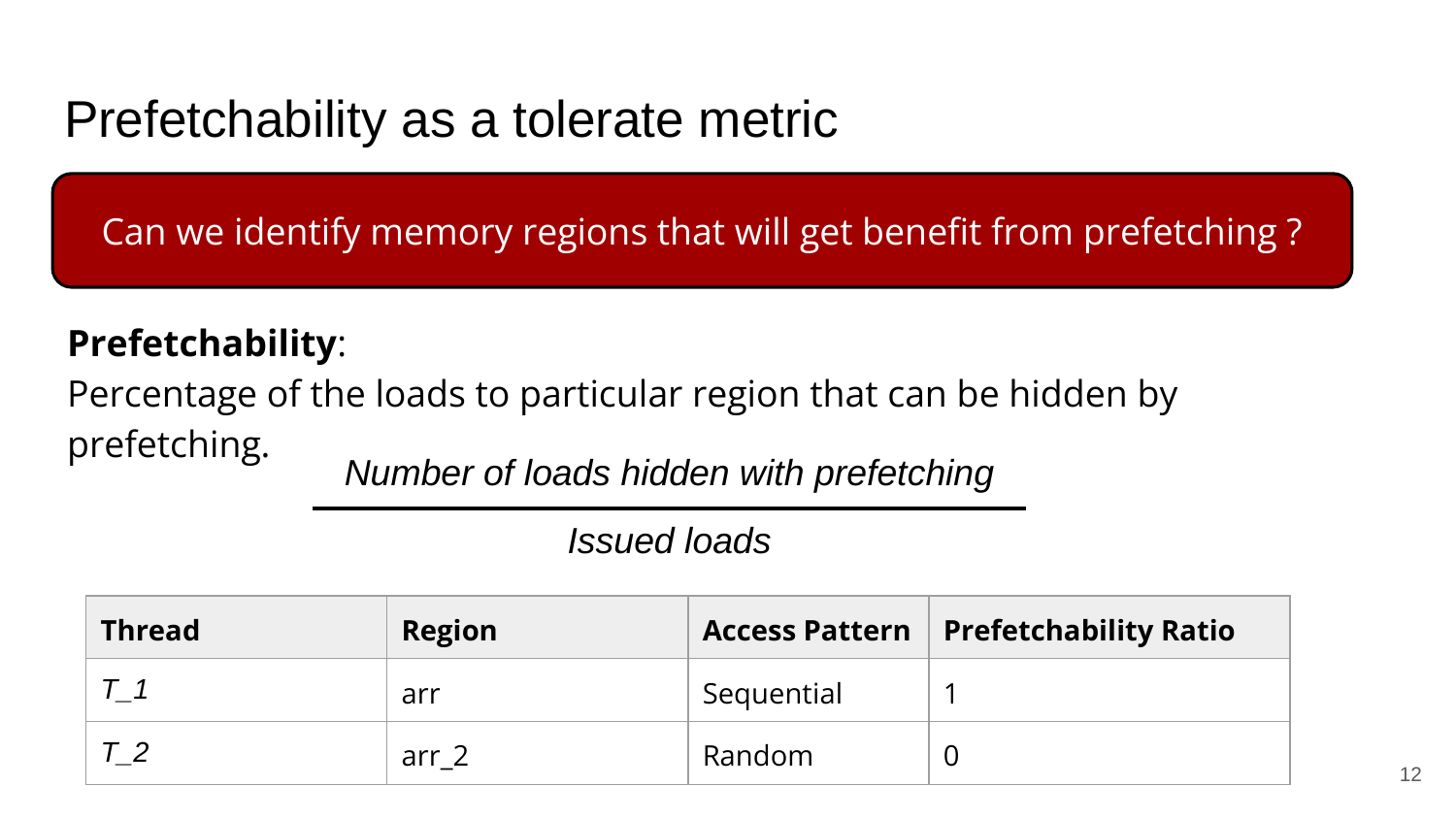

# Prefetchability as a tolerate metric
Can we identify memory regions that will get benefit from prefetching ?
Prefetchability:
Percentage of the loads to particular region that can be hidden by prefetching.

Number of loads hidden with prefetching
Issued loads
| Thread | Region | Access Pattern | Prefetchability Ratio |
| --- | --- | --- | --- |
| T\_1 | arr | Sequential | 1 |
| T\_2 | arr\_2 | Random | 0 |
12